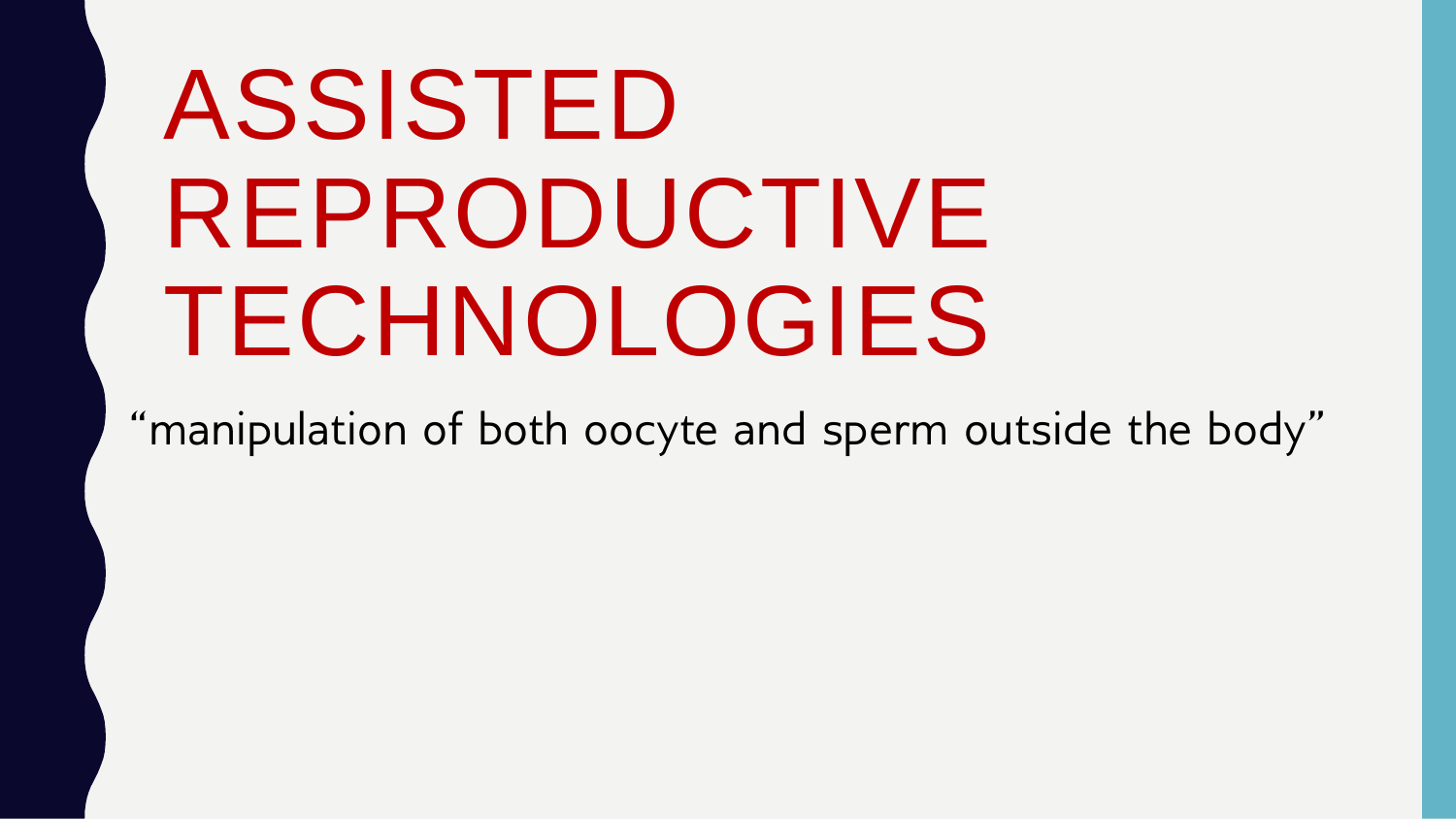

# Assisted Reproductive Technologies
“manipulation of both oocyte and sperm outside the body”